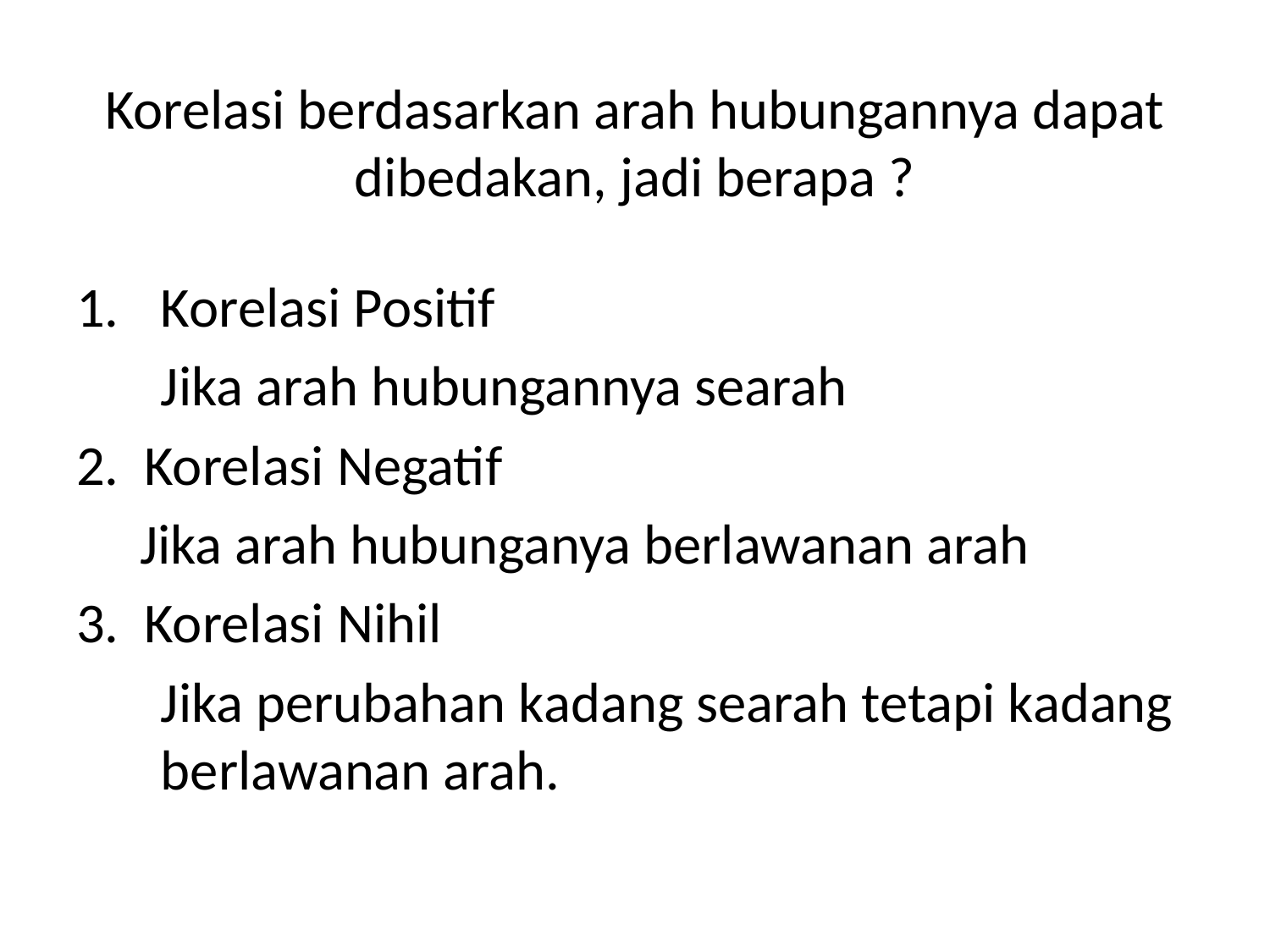

# Korelasi berdasarkan arah hubungannya dapat dibedakan, jadi berapa ?
Korelasi Positif
	Jika arah hubungannya searah
2.  Korelasi Negatif
     Jika arah hubunganya berlawanan arah
3.  Korelasi Nihil
	Jika perubahan kadang searah tetapi kadang berlawanan arah.